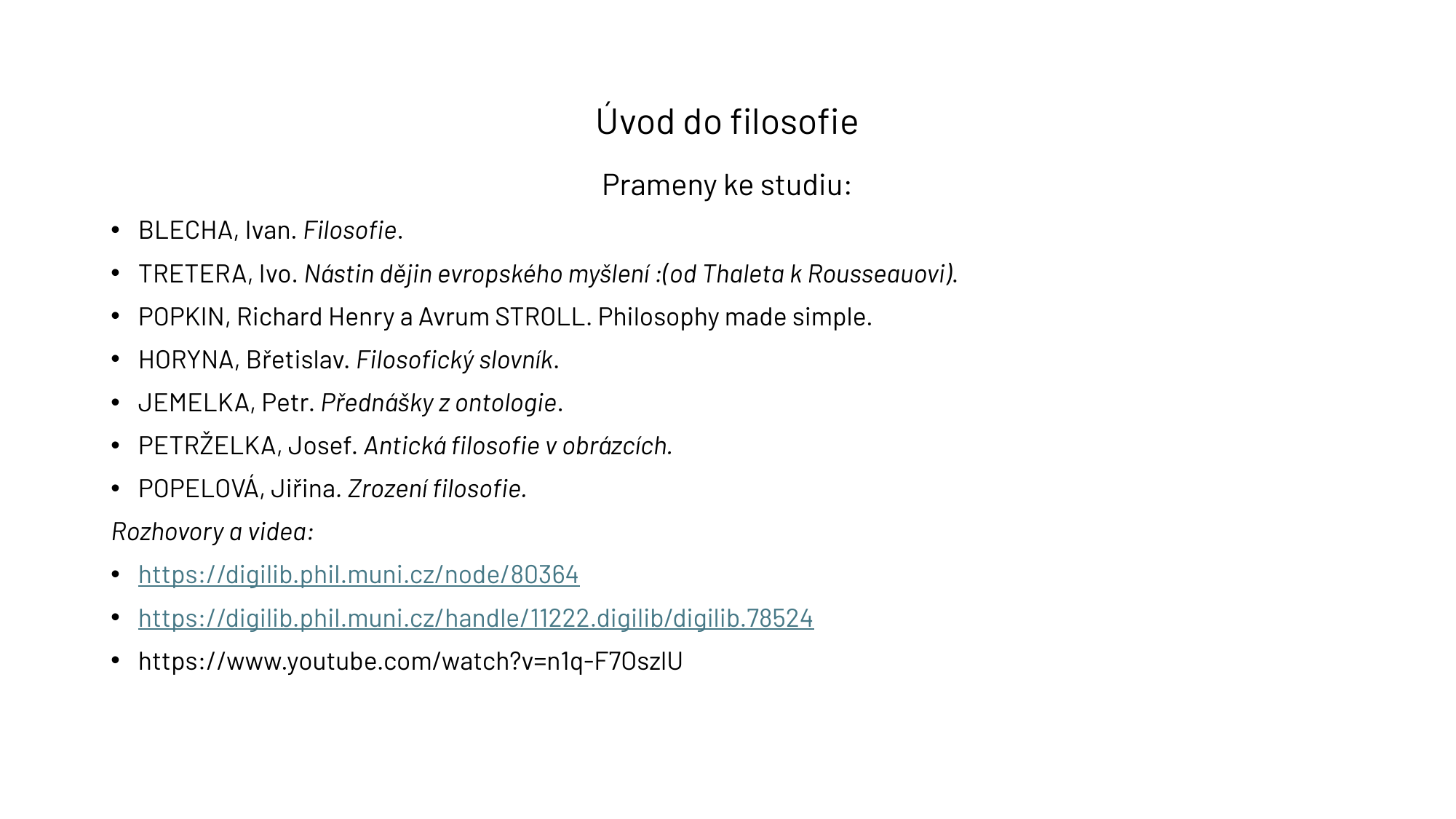

# Úvod do filosofie
Prameny ke studiu:
BLECHA, Ivan. Filosofie.
TRETERA, Ivo. Nástin dějin evropského myšlení :(od Thaleta k Rousseauovi).
POPKIN, Richard Henry a Avrum STROLL. Philosophy made simple.
HORYNA, Břetislav. Filosofický slovník.
JEMELKA, Petr. Přednášky z ontologie.
PETRŽELKA, Josef. Antická filosofie v obrázcích.
POPELOVÁ, Jiřina. Zrození filosofie.
Rozhovory a videa:
https://digilib.phil.muni.cz/node/80364
https://digilib.phil.muni.cz/handle/11222.digilib/digilib.78524
https://www.youtube.com/watch?v=n1q-F7OszlU